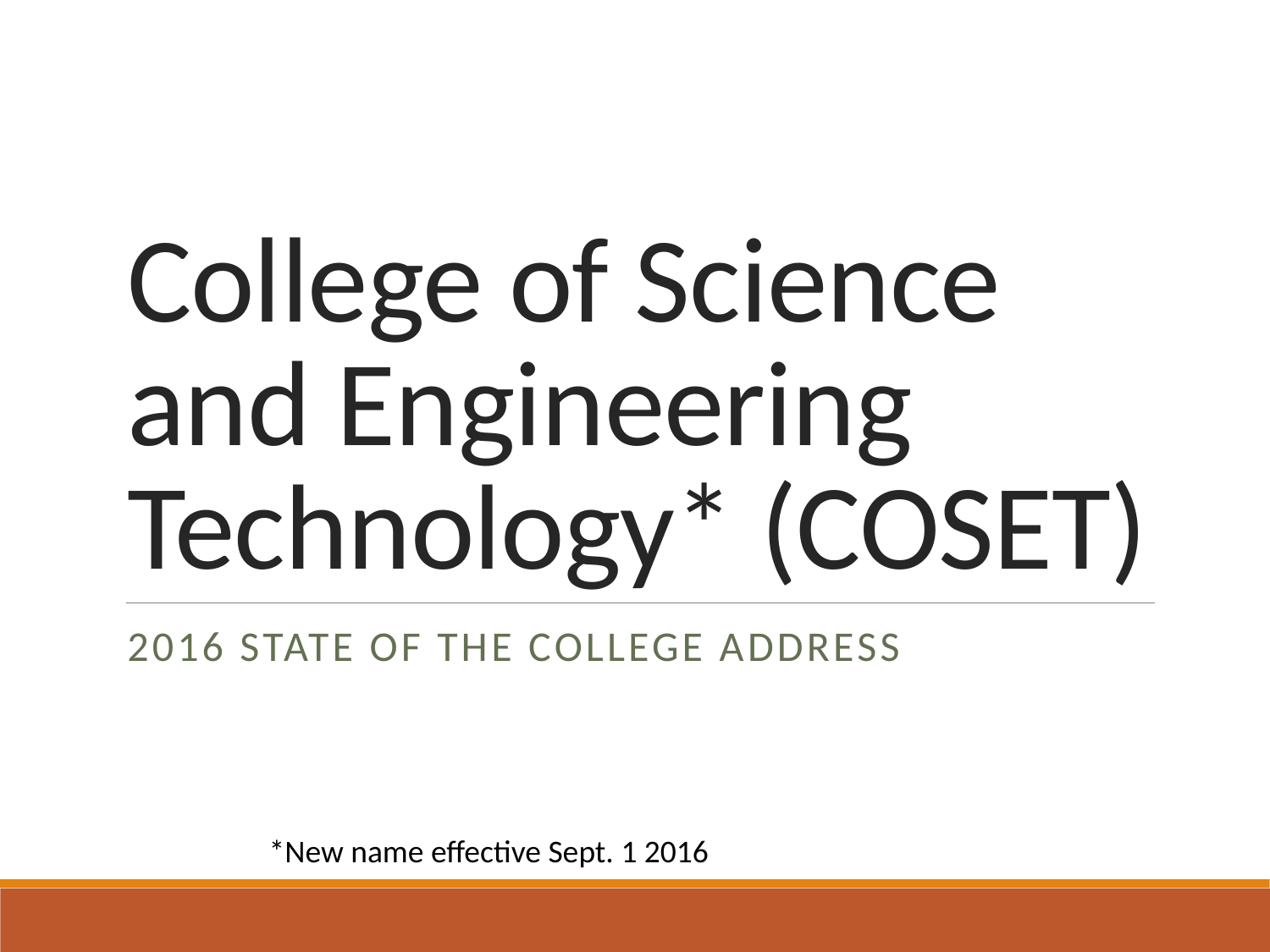

# College of Science and Engineering Technology* (COSET)
2016 State of the College Address
*New name effective Sept. 1 2016